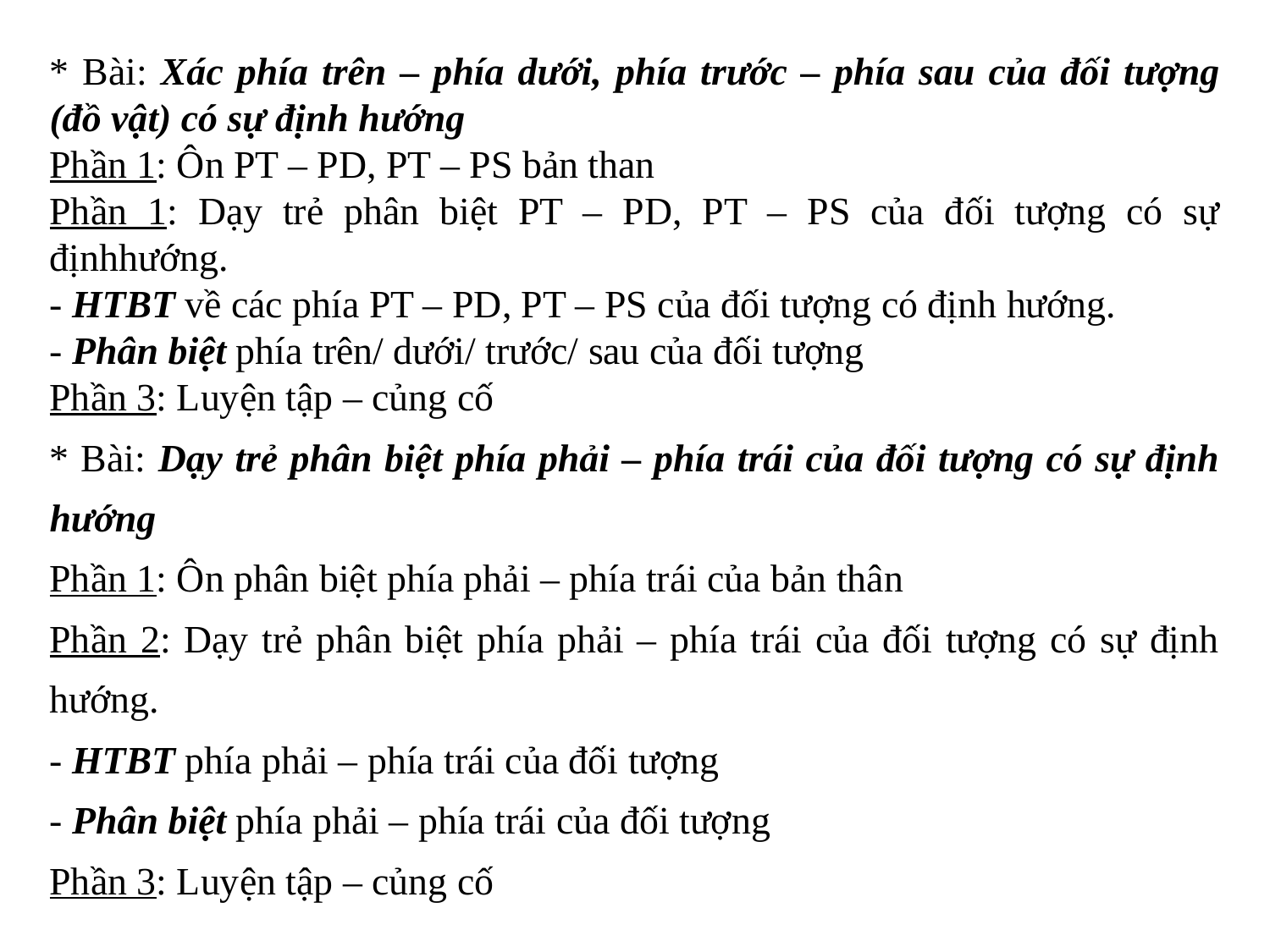

* Bài: Xác phía trên – phía dưới, phía trước – phía sau của đối tượng (đồ vật) có sự định hướng
Phần 1: Ôn PT – PD, PT – PS bản than
Phần 1: Dạy trẻ phân biệt PT – PD, PT – PS của đối tượng có sự địnhhướng.
- HTBT về các phía PT – PD, PT – PS của đối tượng có định hướng.
- Phân biệt phía trên/ dưới/ trước/ sau của đối tượng
Phần 3: Luyện tập – củng cố
* Bài: Dạy trẻ phân biệt phía phải – phía trái của đối tượng có sự định hướng
Phần 1: Ôn phân biệt phía phải – phía trái của bản thân
Phần 2: Dạy trẻ phân biệt phía phải – phía trái của đối tượng có sự định hướng.
- HTBT phía phải – phía trái của đối tượng
- Phân biệt phía phải – phía trái của đối tượng
Phần 3: Luyện tập – củng cố